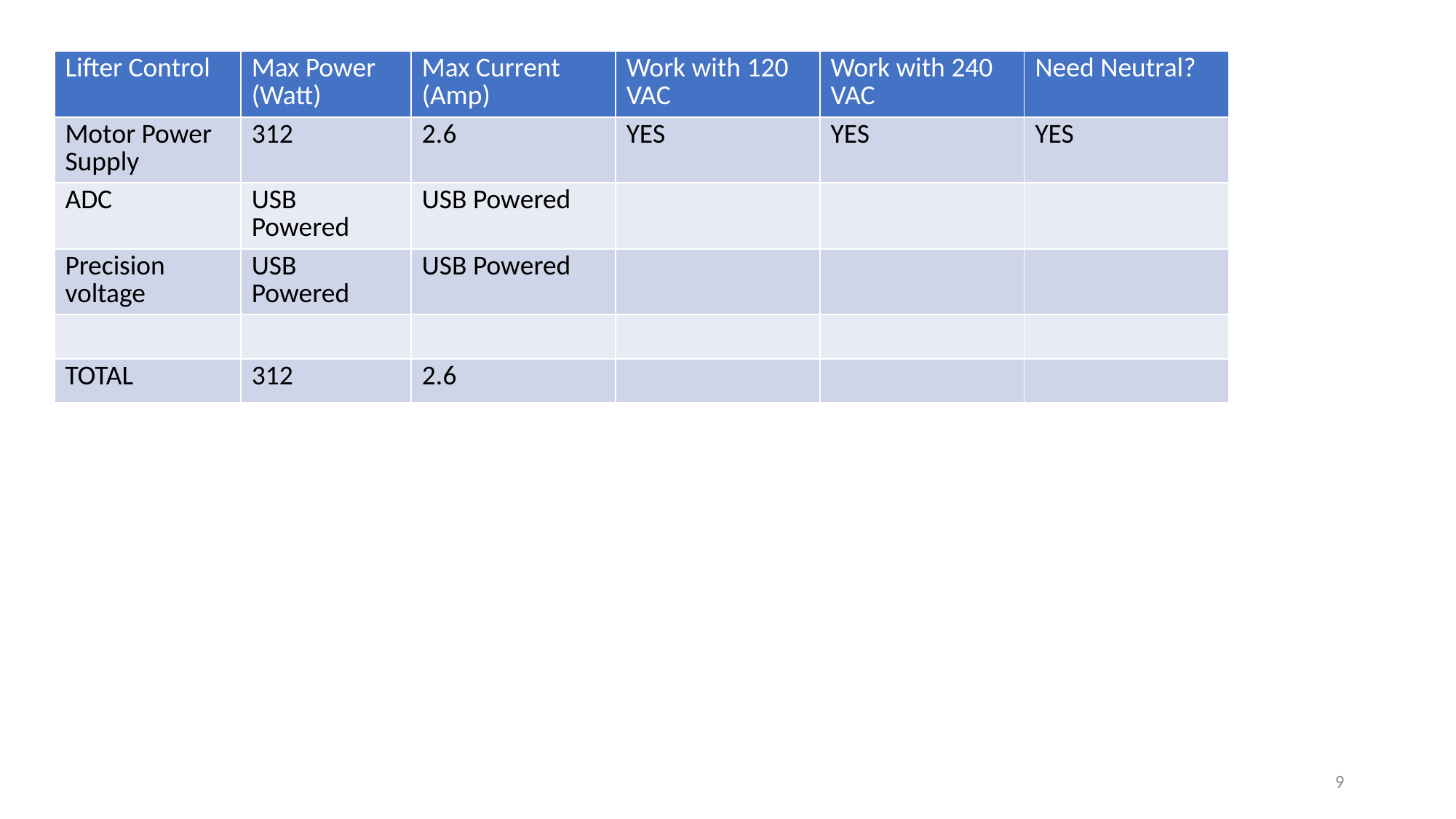

| Lifter Control | Max Power (Watt) | Max Current (Amp) | Work with 120 VAC | Work with 240 VAC | Need Neutral? |
| --- | --- | --- | --- | --- | --- |
| Motor Power Supply | 312 | 2.6 | YES | YES | YES |
| ADC | USB Powered | USB Powered |  |  |  |
| Precision voltage | USB Powered | USB Powered |  |  |  |
|  |  |  |  |  |  |
| TOTAL | 312 | 2.6 |  |  |  |
9